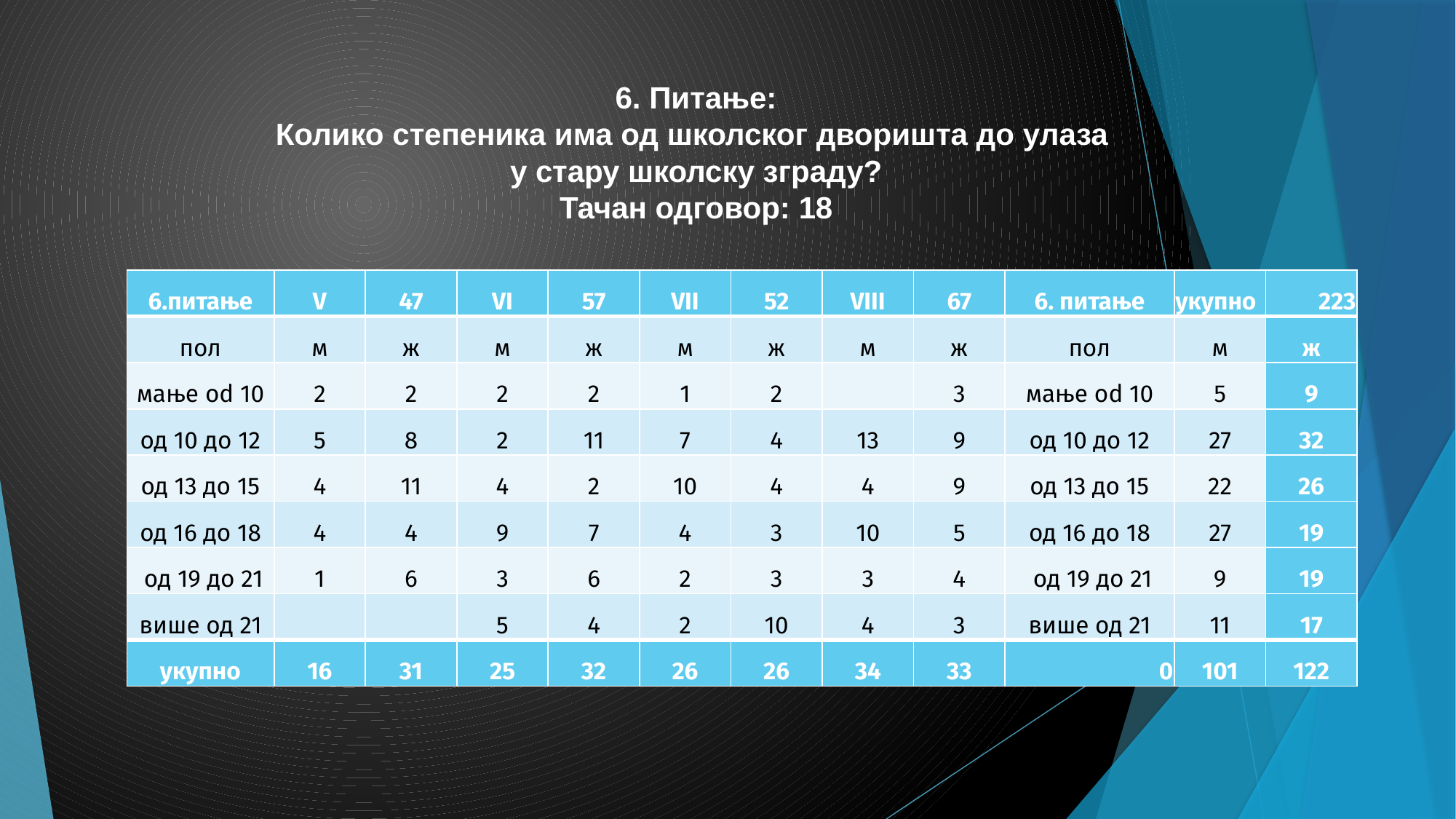

# 6. Питање: Колико степеника има од школског дворишта до улаза у стару школску зграду? Тачан одговор: 18
| 6.питање | V | 47 | VI | 57 | VII | 52 | VIII | 67 | 6. питање | укупно | 223 |
| --- | --- | --- | --- | --- | --- | --- | --- | --- | --- | --- | --- |
| пол | м | ж | м | ж | м | ж | м | ж | пол | м | ж |
| мање od 10 | 2 | 2 | 2 | 2 | 1 | 2 |  | 3 | мање od 10 | 5 | 9 |
| од 10 до 12 | 5 | 8 | 2 | 11 | 7 | 4 | 13 | 9 | од 10 до 12 | 27 | 32 |
| од 13 до 15 | 4 | 11 | 4 | 2 | 10 | 4 | 4 | 9 | од 13 до 15 | 22 | 26 |
| од 16 до 18 | 4 | 4 | 9 | 7 | 4 | 3 | 10 | 5 | од 16 до 18 | 27 | 19 |
| од 19 до 21 | 1 | 6 | 3 | 6 | 2 | 3 | 3 | 4 | од 19 до 21 | 9 | 19 |
| више од 21 |  |  | 5 | 4 | 2 | 10 | 4 | 3 | више од 21 | 11 | 17 |
| укупно | 16 | 31 | 25 | 32 | 26 | 26 | 34 | 33 | 0 | 101 | 122 |